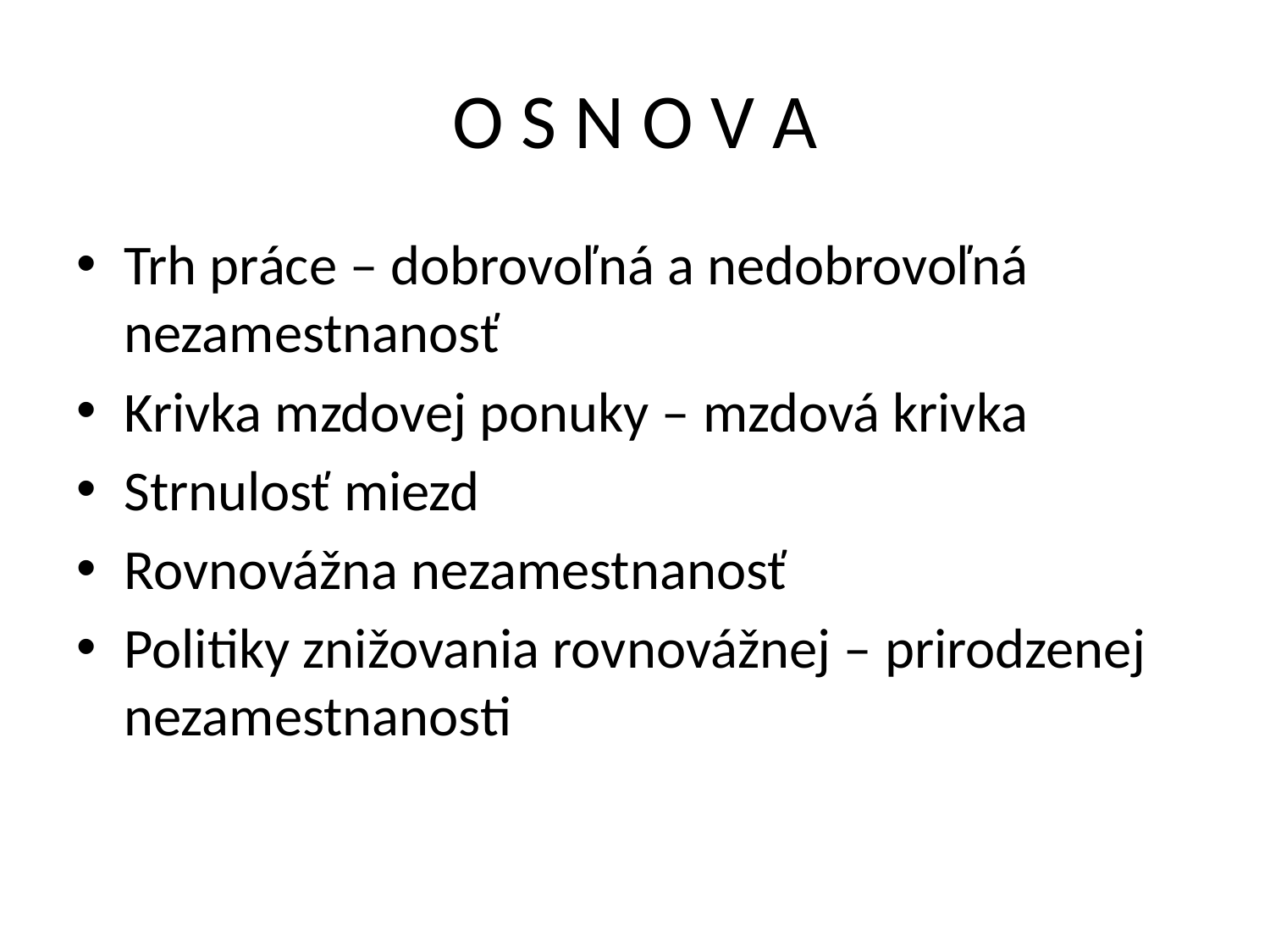

# O S N O V A
Trh práce – dobrovoľná a nedobrovoľná nezamestnanosť
Krivka mzdovej ponuky – mzdová krivka
Strnulosť miezd
Rovnovážna nezamestnanosť
Politiky znižovania rovnovážnej – prirodzenej nezamestnanosti